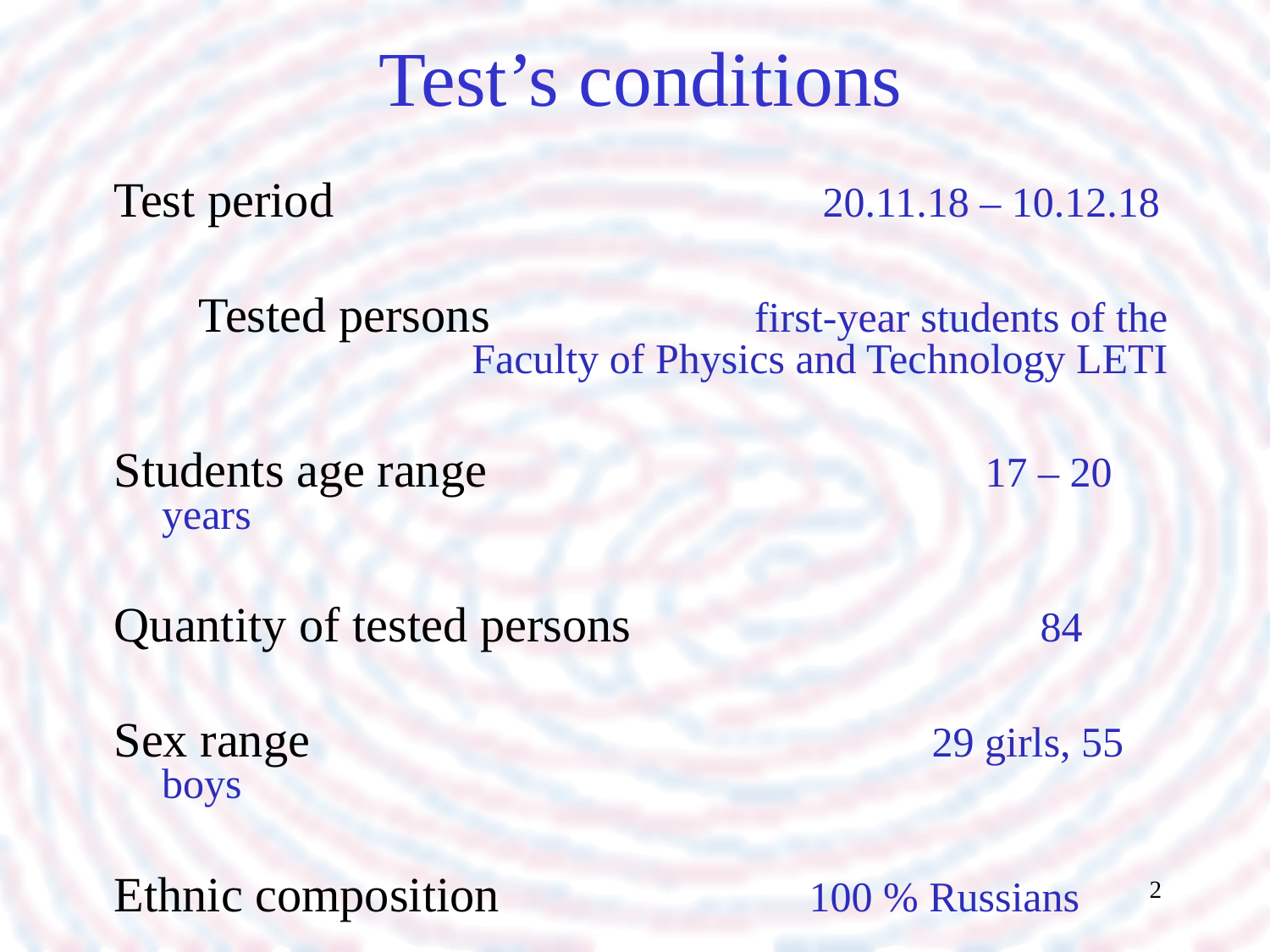

# Test’s conditions

Test period 				      20.11.18 – 10.12.18

Tested persons			first-year students of the Faculty of Physics and Technology LETI

Students age range				     17 – 20 years

Quantity of tested persons			           84

Sex range 				           29 girls, 55 boys

Ethnic composition 			 100 % Russians
2